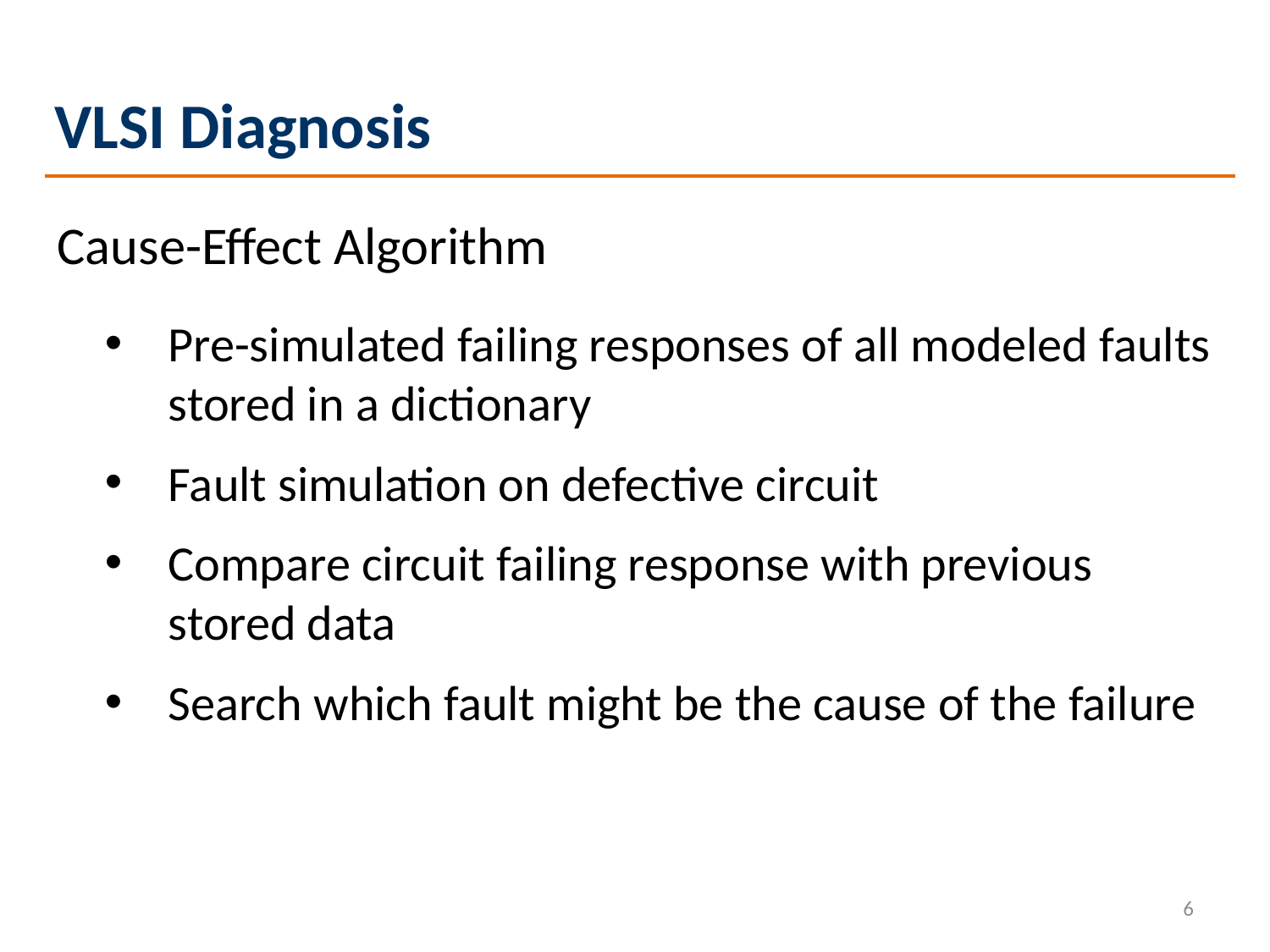

VLSI Diagnosis
Cause-Effect Algorithm
Pre-simulated failing responses of all modeled faults stored in a dictionary
Fault simulation on defective circuit
Compare circuit failing response with previous stored data
Search which fault might be the cause of the failure

6